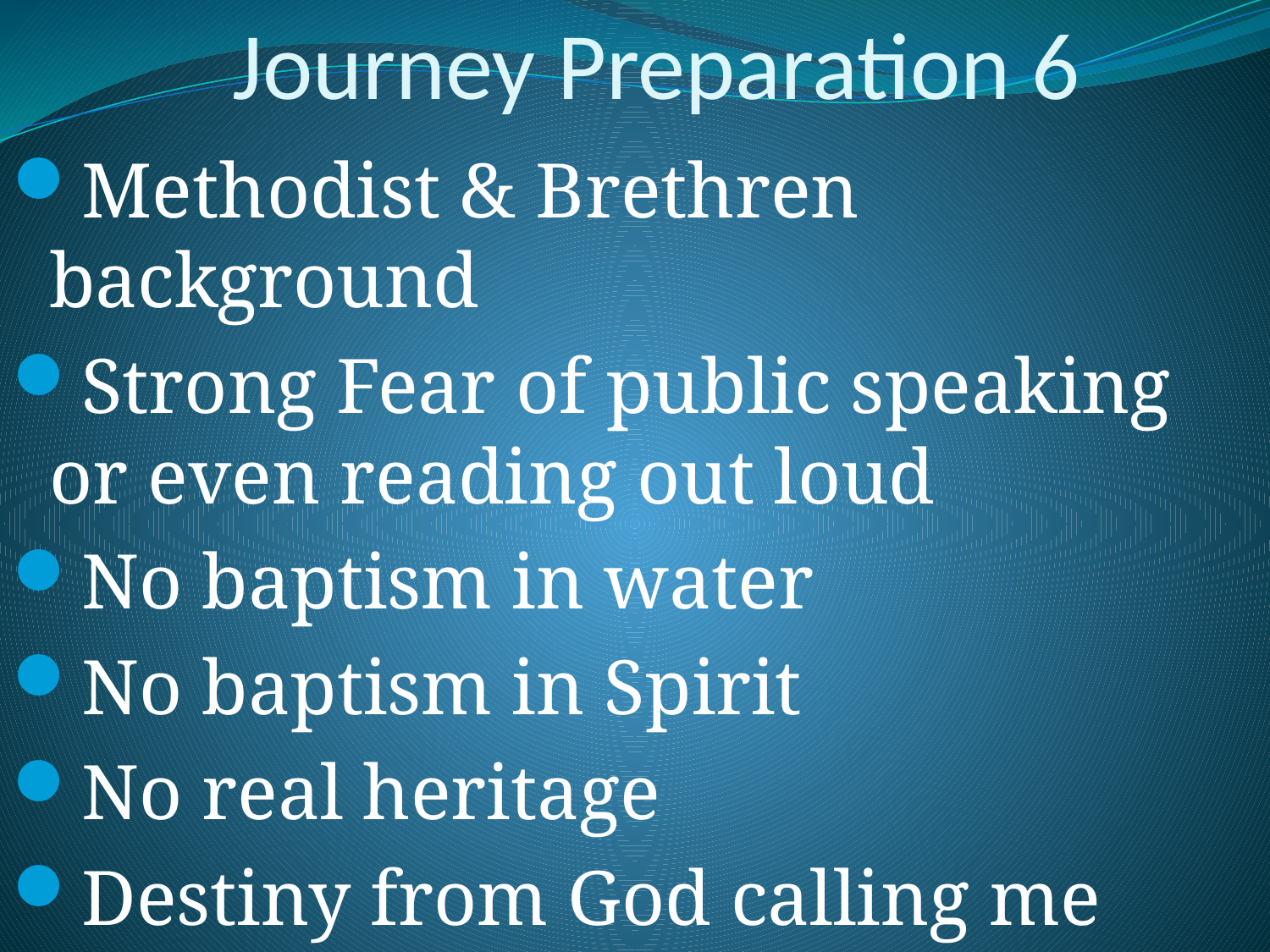

# Journey Preparation 6
Methodist & Brethren background
Strong Fear of public speaking or even reading out loud
No baptism in water
No baptism in Spirit
No real heritage
Destiny from God calling me